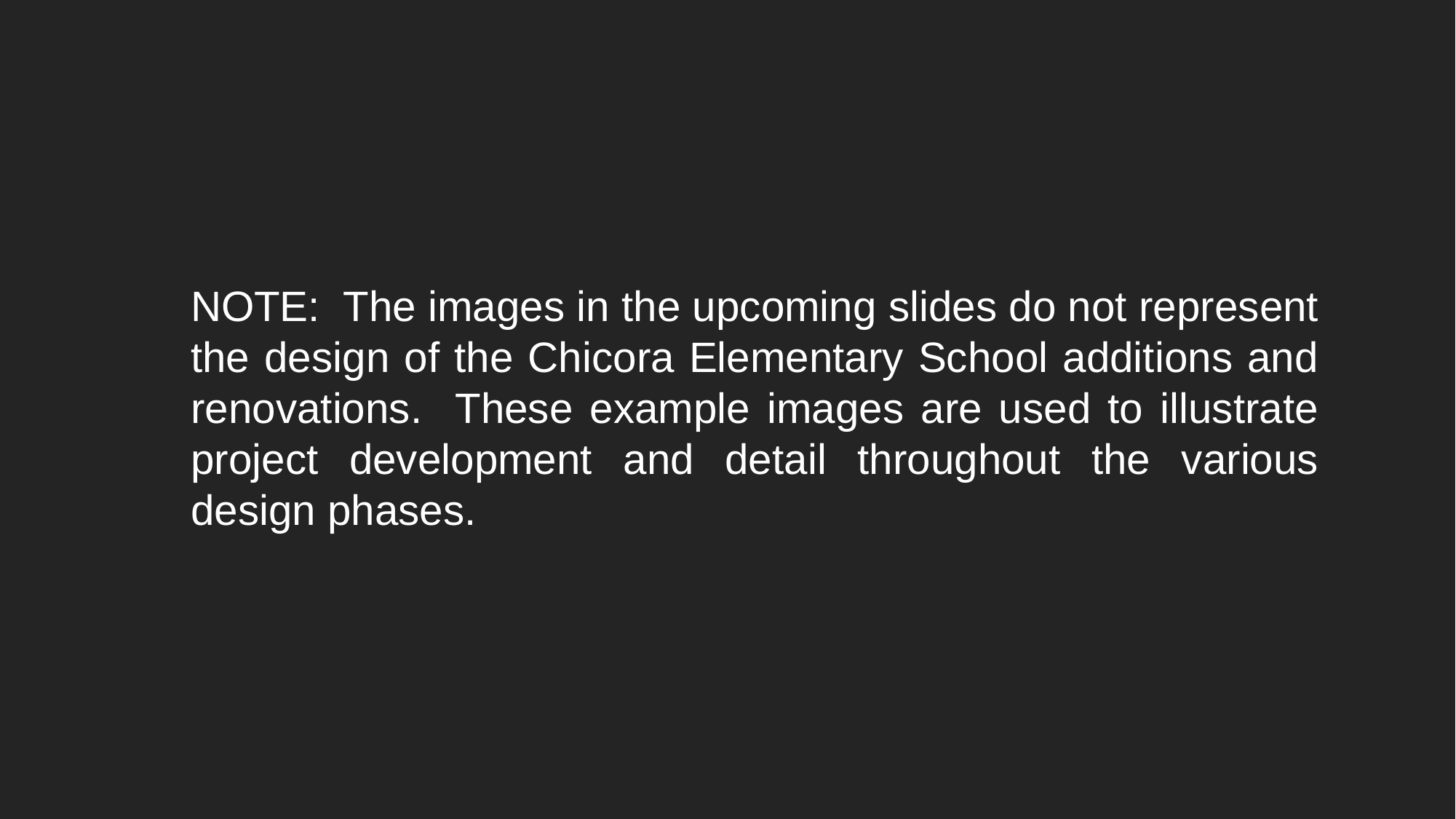

NOTE:  The images in the upcoming slides do not represent the design of the Chicora Elementary School additions and renovations.  These example images are used to illustrate project development and detail throughout the various design phases.